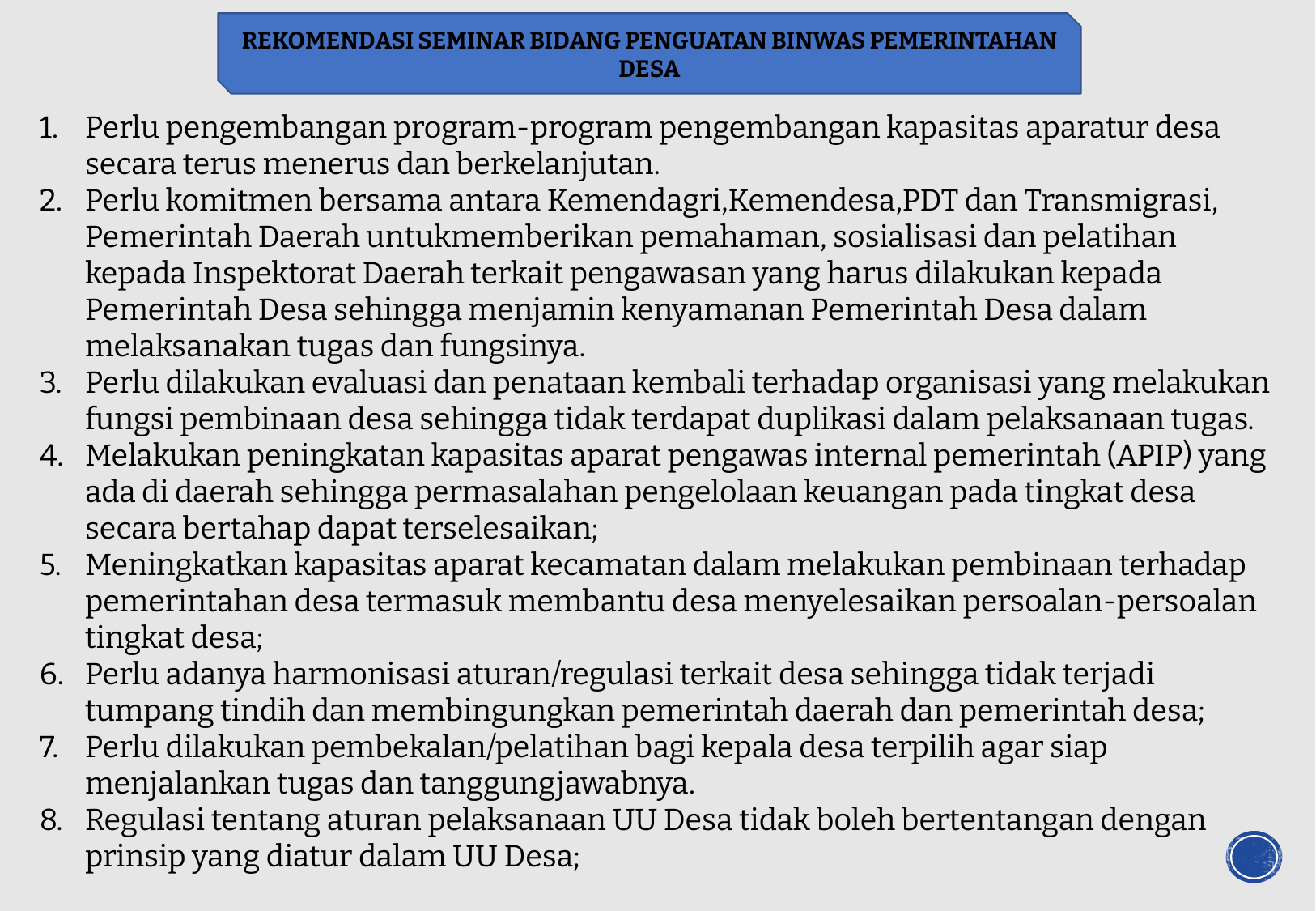

REKOMENDASI SEMINAR BIDANG PENGUATAN BINWAS PEMERINTAHAN DESA
Perlu pengembangan program-program pengembangan kapasitas aparatur desa secara terus menerus dan berkelanjutan.
Perlu komitmen bersama antara Kemendagri,Kemendesa,PDT dan Transmigrasi, Pemerintah Daerah untukmemberikan pemahaman, sosialisasi dan pelatihan kepada Inspektorat Daerah terkait pengawasan yang harus dilakukan kepada Pemerintah Desa sehingga menjamin kenyamanan Pemerintah Desa dalam melaksanakan tugas dan fungsinya.
Perlu dilakukan evaluasi dan penataan kembali terhadap organisasi yang melakukan fungsi pembinaan desa sehingga tidak terdapat duplikasi dalam pelaksanaan tugas.
Melakukan peningkatan kapasitas aparat pengawas internal pemerintah (APIP) yang ada di daerah sehingga permasalahan pengelolaan keuangan pada tingkat desa secara bertahap dapat terselesaikan;
Meningkatkan kapasitas aparat kecamatan dalam melakukan pembinaan terhadap pemerintahan desa termasuk membantu desa menyelesaikan persoalan-persoalan tingkat desa;
Perlu adanya harmonisasi aturan/regulasi terkait desa sehingga tidak terjadi tumpang tindih dan membingungkan pemerintah daerah dan pemerintah desa;
Perlu dilakukan pembekalan/pelatihan bagi kepala desa terpilih agar siap menjalankan tugas dan tanggungjawabnya.
Regulasi tentang aturan pelaksanaan UU Desa tidak boleh bertentangan dengan prinsip yang diatur dalam UU Desa;